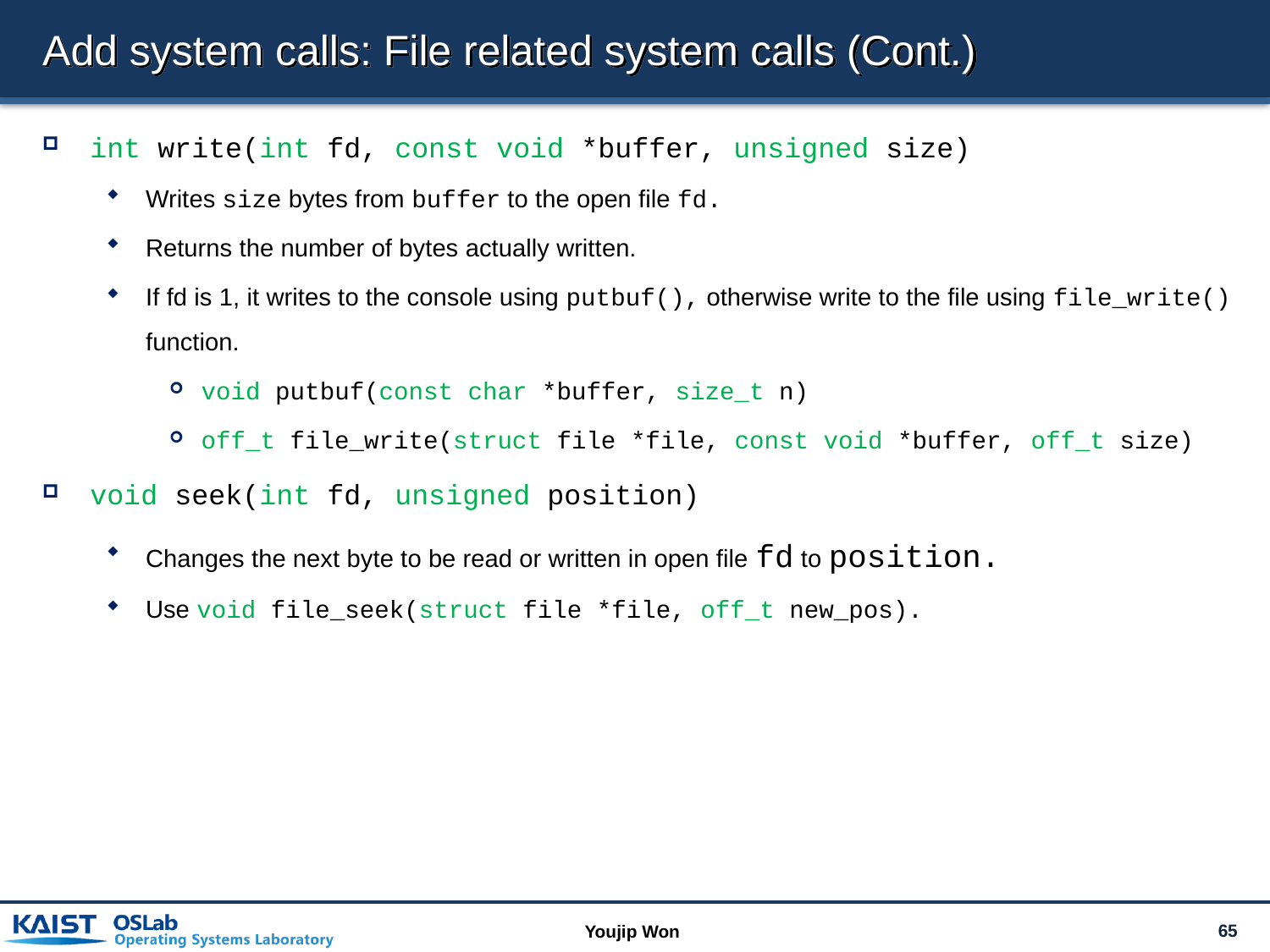

# Add system calls: File related system calls (Cont.)
int write(int fd, const void *buffer, unsigned size)
Writes size bytes from buffer to the open file fd.
Returns the number of bytes actually written.
If fd is 1, it writes to the console using putbuf(), otherwise write to the file using file_write() function.
void putbuf(const char *buffer, size_t n)
off_t file_write(struct file *file, const void *buffer, off_t size)
void seek(int fd, unsigned position)
Changes the next byte to be read or written in open file fd to position.
Use void file_seek(struct file *file, off_t new_pos).
Youjip Won
65